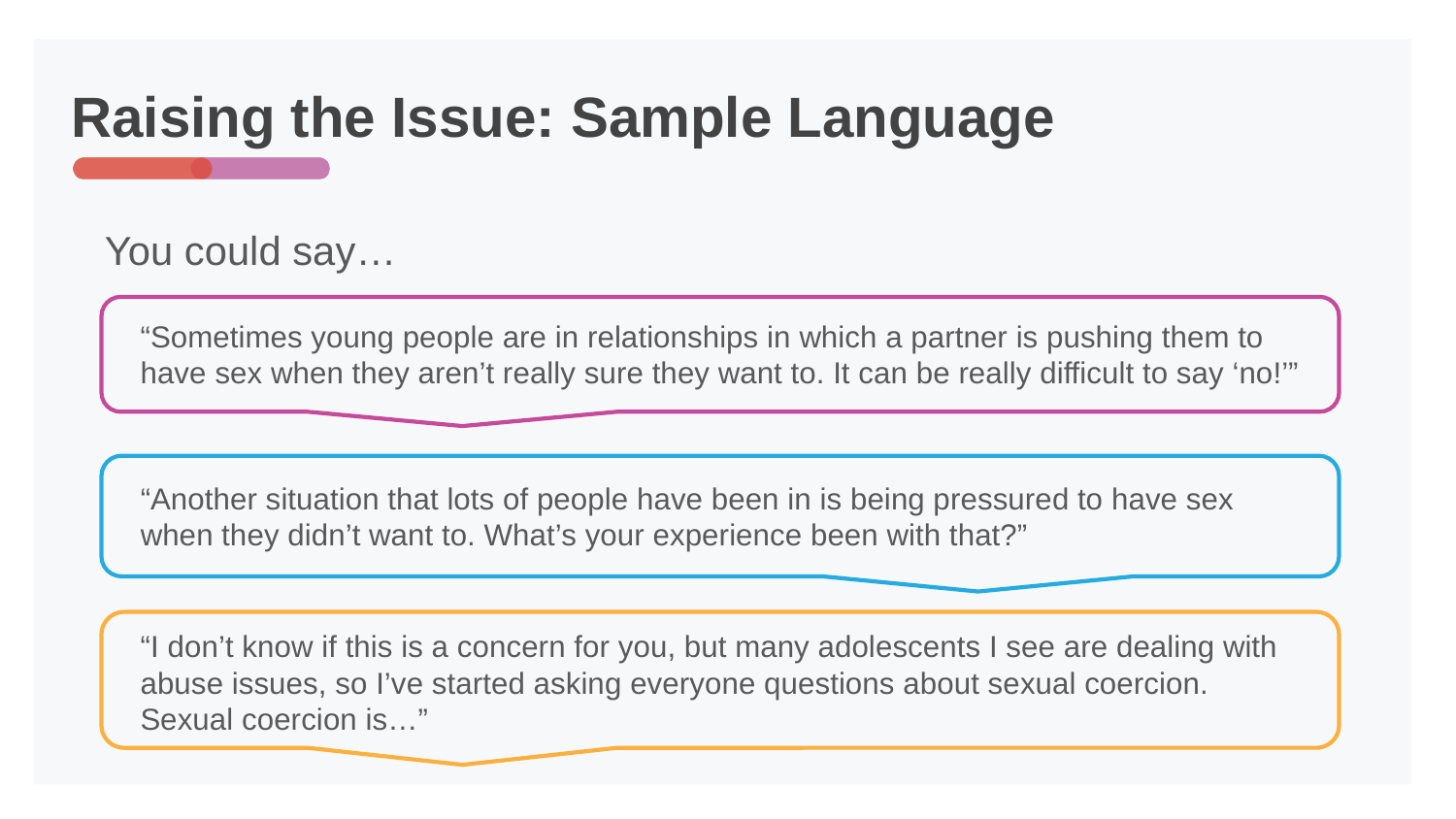

# Raising the Issue: Sample Language
You could say…
“Sometimes young people are in relationships in which a partner is pushing them to have sex when they aren’t really sure they want to. It can be really difficult to say ‘no!’”
“Another situation that lots of people have been in is being pressured to have sex when they didn’t want to. What’s your experience been with that?”
“I don’t know if this is a concern for you, but many adolescents I see are dealing with abuse issues, so I’ve started asking everyone questions about sexual coercion. Sexual coercion is…”